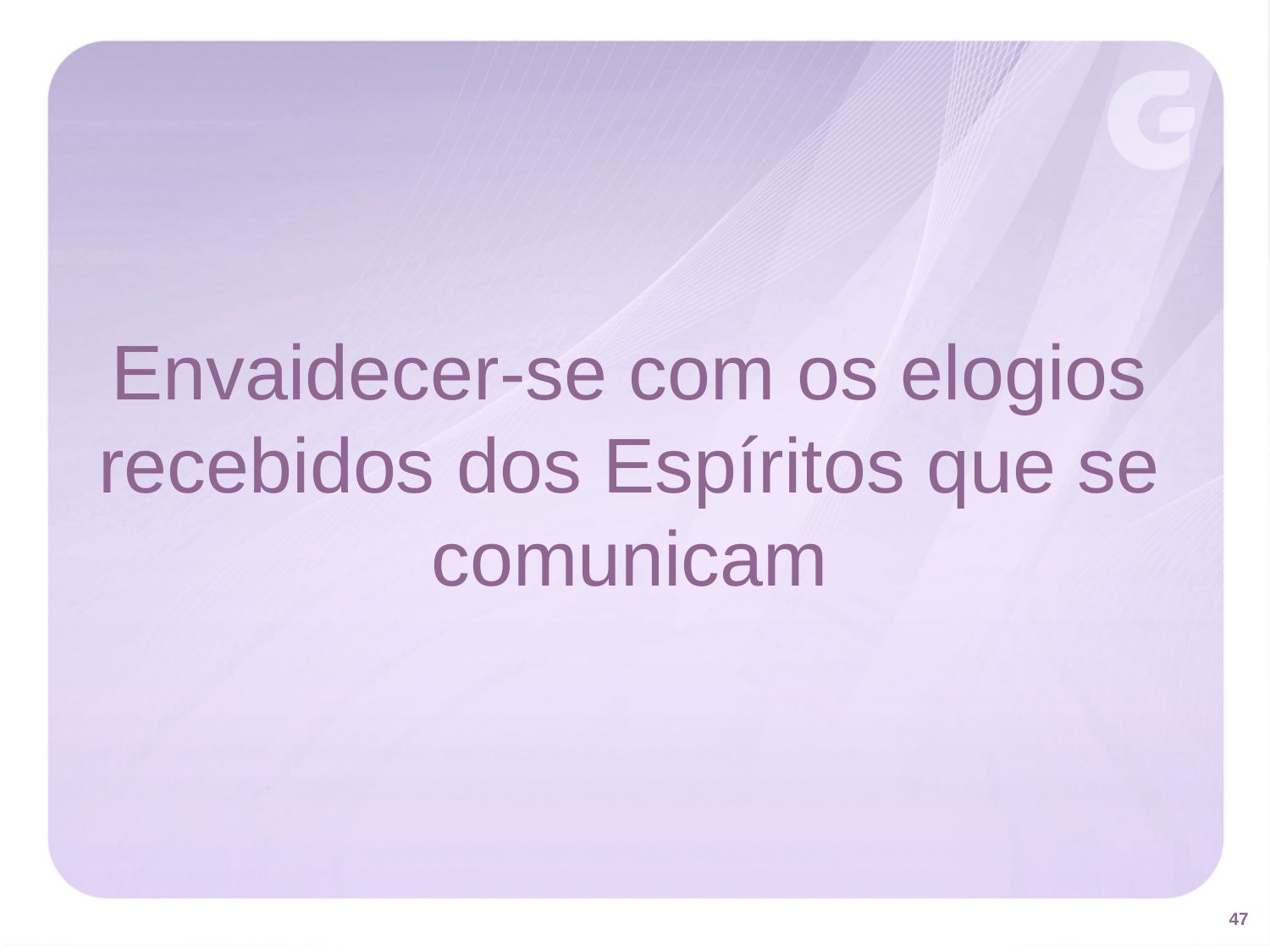

Envaidecer-se com os elogios recebidos dos Espíritos que se comunicam
47